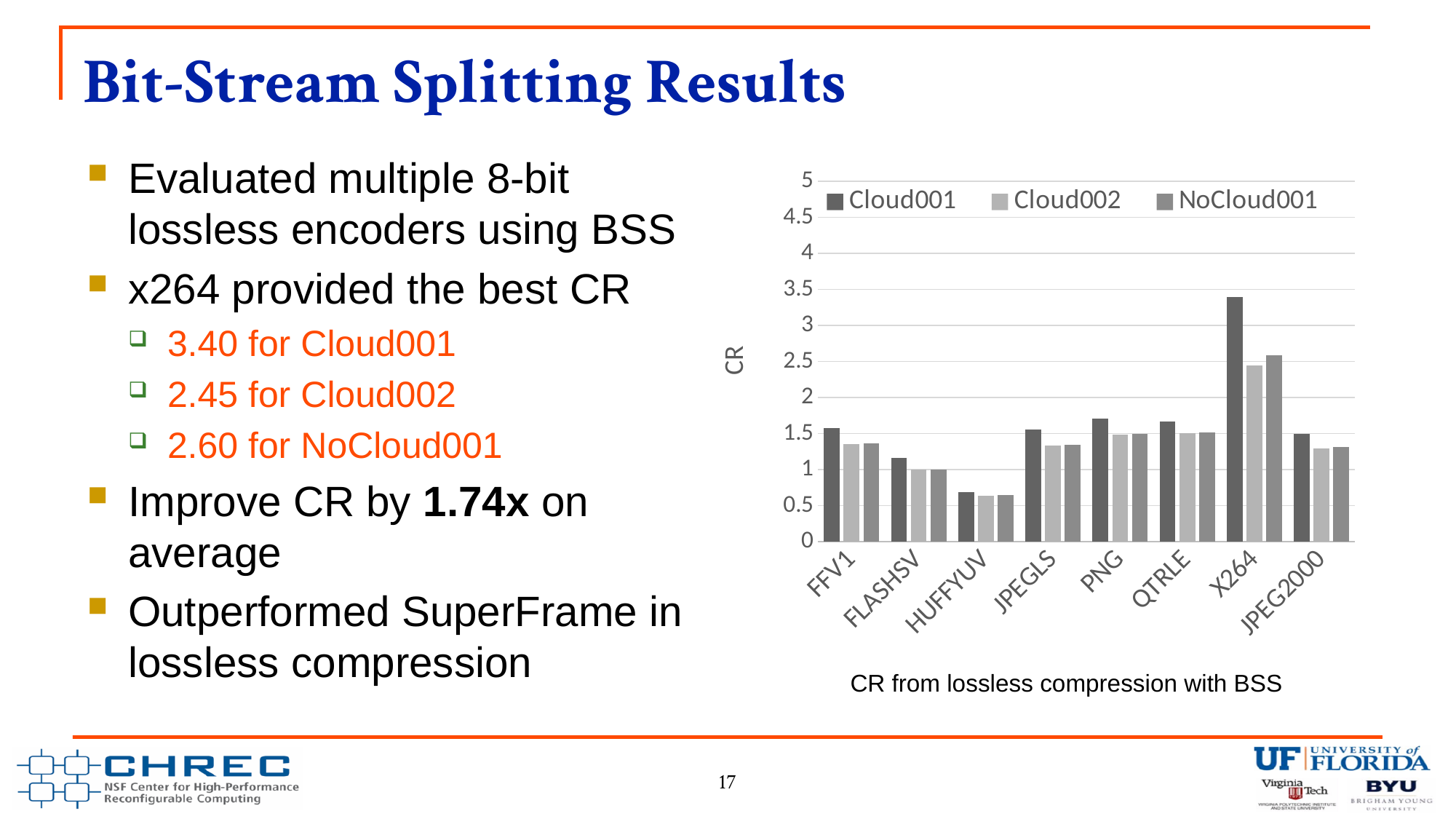

# Bit-Stream Splitting Results

### Chart

| Category |  |  |  |
|---|---|---|---|
| FFV1 | 1.572539199176316 | 1.350201999810905 | 1.360668681979981 |
| FLASHSV | 1.164862296968012 | 0.997788709388071 | 1.005523505584878 |
| HUFFYUV | 0.690772780584281 | 0.641301867647987 | 0.646273199955336 |
| JPEGLS | 1.553990084069842 | 1.337237523757944 | 1.347603706112656 |
| PNG | 1.709272660021434 | 1.488334361453113 | 1.499871837123292 |
| QTRLE | 1.668138357444996 | 1.502704608926631 | 1.514353481864047 |
| X264 | 3.39519987943182 | 2.44644874525419 | 2.590135227162176 |
| JPEG2000 | 1.5 | 1.29 | 1.31 |
Evaluated multiple 8-bit lossless encoders using BSS
x264 provided the best CR
3.40 for Cloud001
2.45 for Cloud002
2.60 for NoCloud001
Improve CR by 1.74x on average
Outperformed SuperFrame in lossless compression
CR from lossless compression with BSS
17